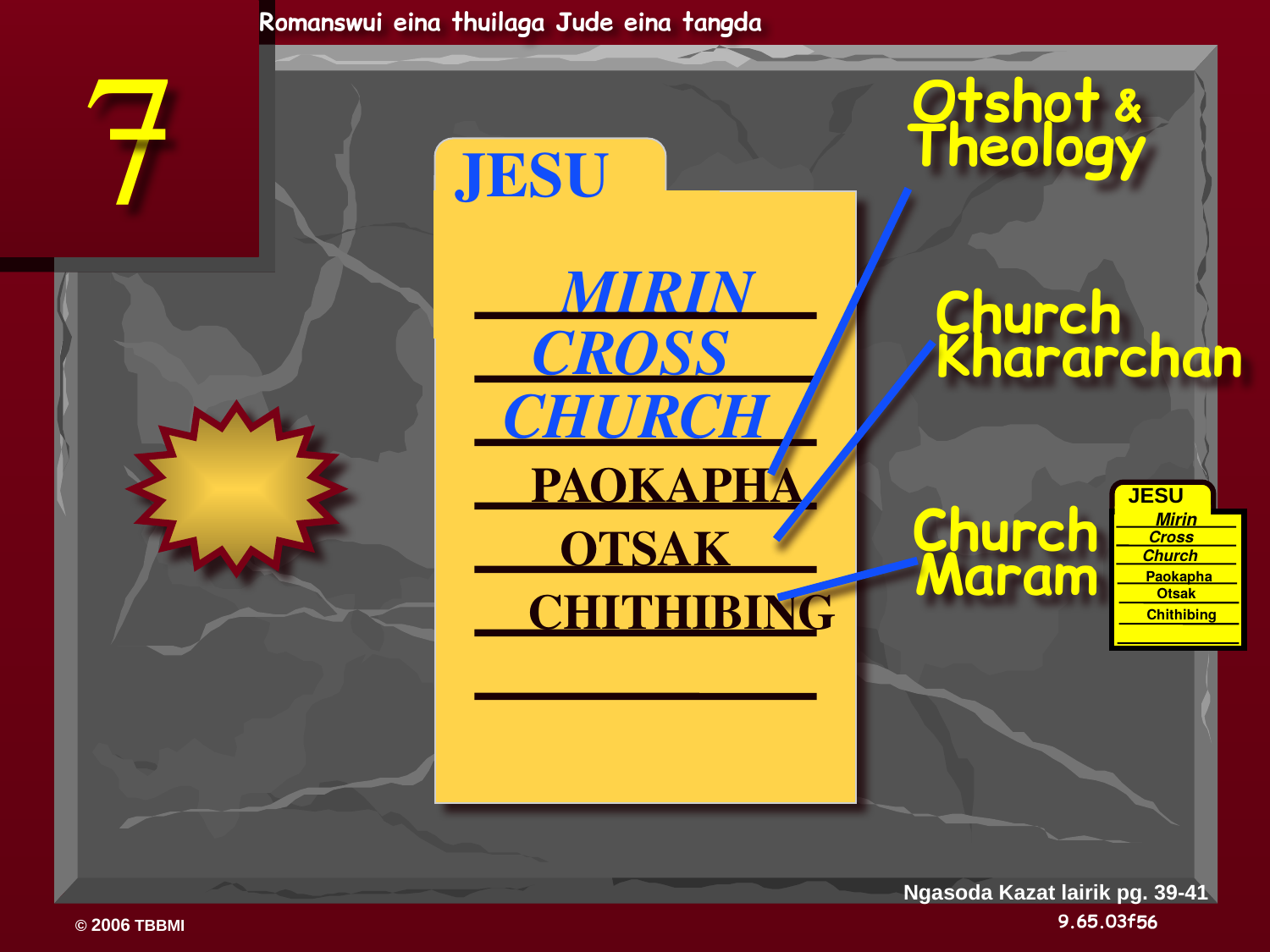

Romanswui eina thuilaga Jude eina tangda
7

Otshot &
Theology

   JESU

MIRIN
Church
Khararchan

CROSS

CHURCH

PAOKAPHA
JESU

Mirin

Church
Maram

OTSAK

Cross

Church

Paokapha

CHITHIBING
Otsak

Chithibing

Ngasoda Kazat lairik pg. 39-41
56